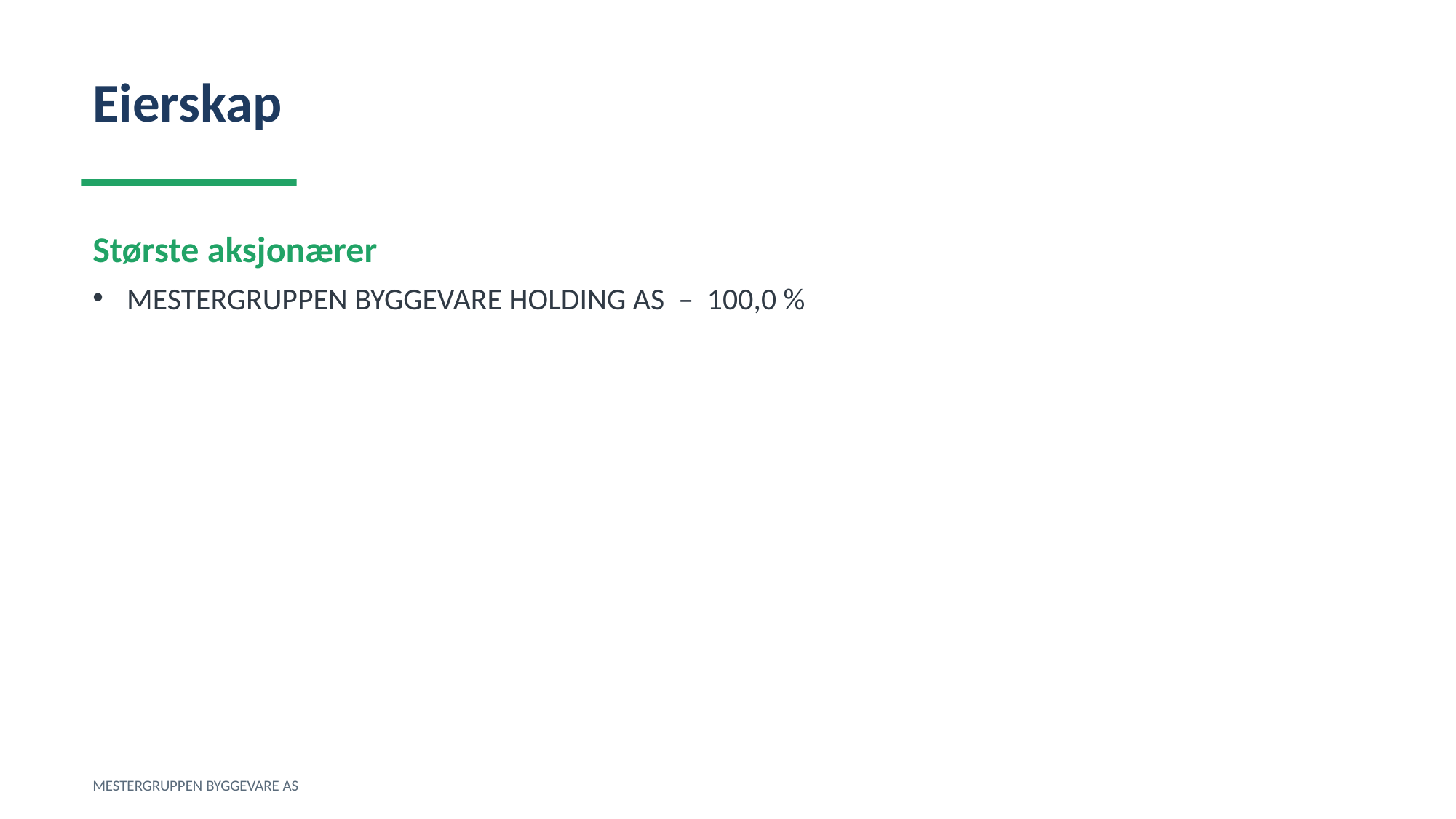

Eierskap

Største aksjonærer
MESTERGRUPPEN BYGGEVARE HOLDING AS  –  100,0 %
MESTERGRUPPEN BYGGEVARE AS